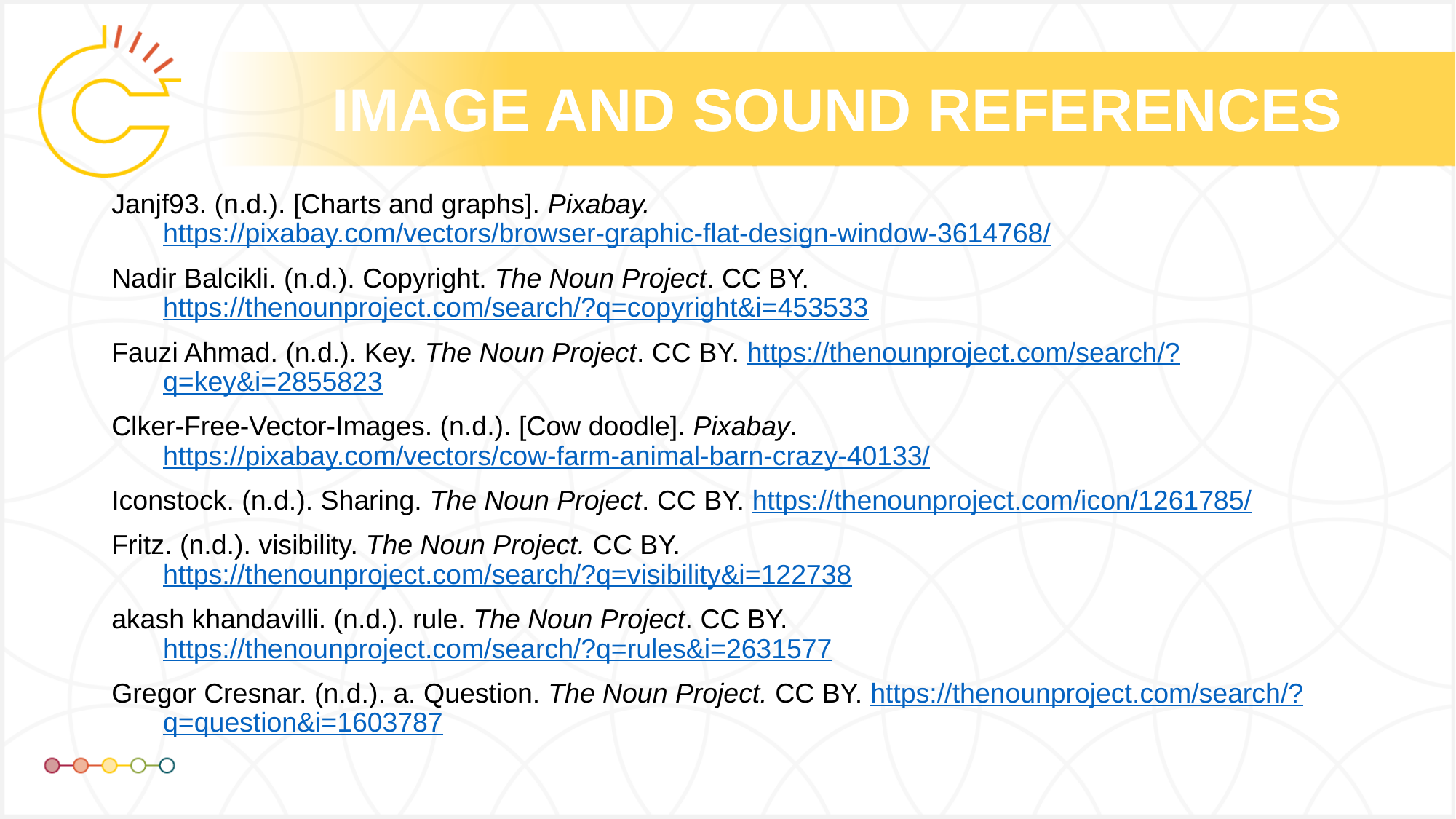

# IMAGE AND SOUND REFERENCES
Janjf93. (n.d.). [Charts and graphs]. Pixabay. https://pixabay.com/vectors/browser-graphic-flat-design-window-3614768/
Nadir Balcikli. (n.d.). Copyright. The Noun Project. CC BY. https://thenounproject.com/search/?q=copyright&i=453533
Fauzi Ahmad. (n.d.). Key. The Noun Project. CC BY. https://thenounproject.com/search/?q=key&i=2855823
Clker-Free-Vector-Images. (n.d.). [Cow doodle]. Pixabay. https://pixabay.com/vectors/cow-farm-animal-barn-crazy-40133/
Iconstock. (n.d.). Sharing. The Noun Project. CC BY. https://thenounproject.com/icon/1261785/
Fritz. (n.d.). visibility. The Noun Project. CC BY. https://thenounproject.com/search/?q=visibility&i=122738
akash khandavilli. (n.d.). rule. The Noun Project. CC BY. https://thenounproject.com/search/?q=rules&i=2631577
Gregor Cresnar. (n.d.). a. Question. The Noun Project. CC BY. https://thenounproject.com/search/?q=question&i=1603787